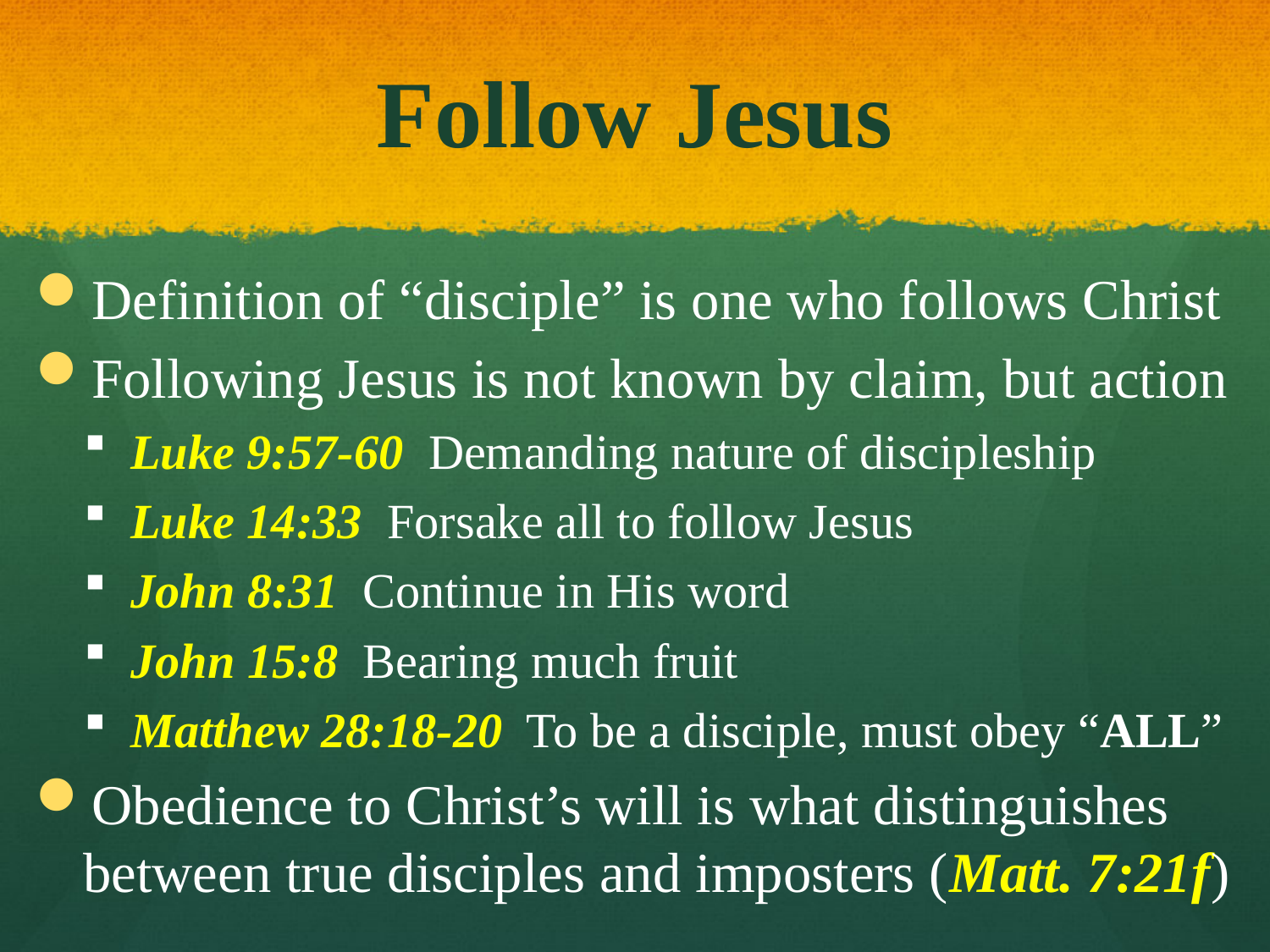

# Follow Jesus
Definition of “disciple” is one who follows Christ
Following Jesus is not known by claim, but action
Luke 9:57-60  Demanding nature of discipleship
Luke 14:33  Forsake all to follow Jesus
John 8:31  Continue in His word
John 15:8  Bearing much fruit
Matthew 28:18-20  To be a disciple, must obey “all”
Obedience to Christ’s will is what distinguishes between true disciples and imposters (Matt. 7:21f)